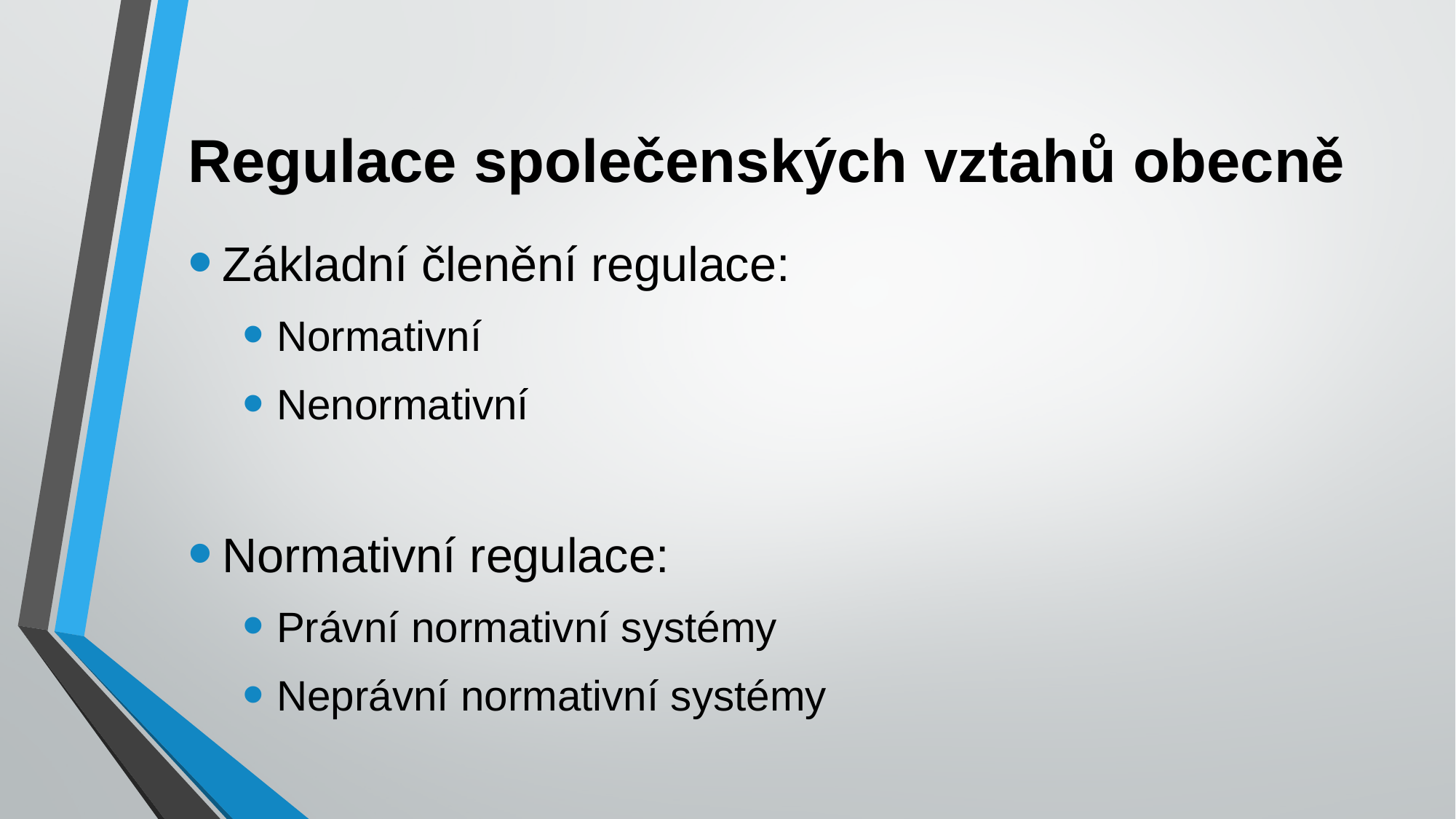

# Regulace společenských vztahů obecně
Základní členění regulace:
Normativní
Nenormativní

Normativní regulace:
Právní normativní systémy
Neprávní normativní systémy